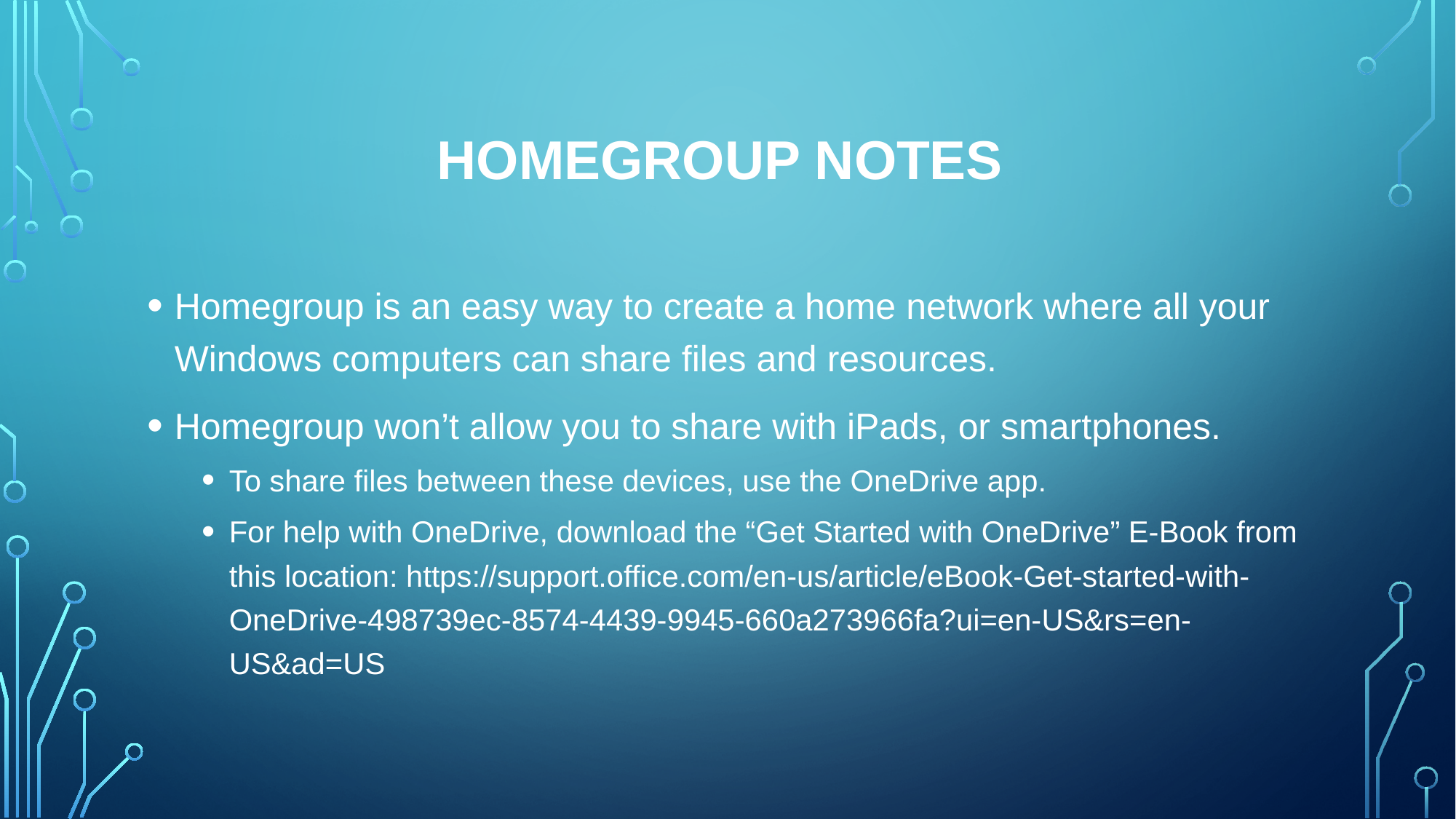

# Homegroup NOTES
Homegroup is an easy way to create a home network where all your Windows computers can share files and resources.
Homegroup won’t allow you to share with iPads, or smartphones.
To share files between these devices, use the OneDrive app.
For help with OneDrive, download the “Get Started with OneDrive” E-Book from this location: https://support.office.com/en-us/article/eBook-Get-started-with-OneDrive-498739ec-8574-4439-9945-660a273966fa?ui=en-US&rs=en-US&ad=US